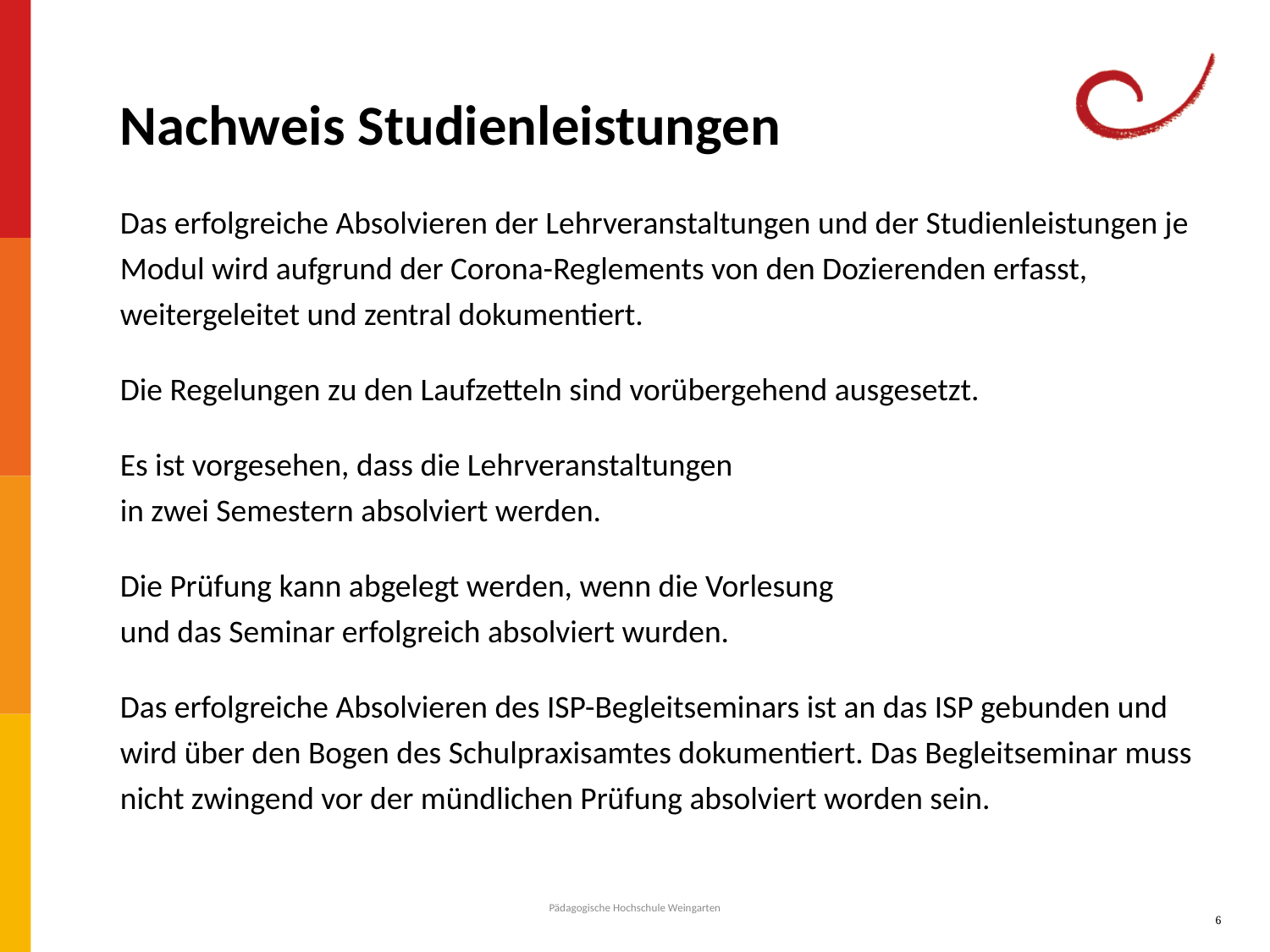

Nachweis Studienleistungen
Das erfolgreiche Absolvieren der Lehrveranstaltungen und der Studienleistungen je Modul wird aufgrund der Corona-Reglements von den Dozierenden erfasst,  weitergeleitet und zentral dokumentiert.
Die Regelungen zu den Laufzetteln sind vorübergehend ausgesetzt.
Es ist vorgesehen, dass die Lehrveranstaltungen
in zwei Semestern absolviert werden.
Die Prüfung kann abgelegt werden, wenn die Vorlesung
und das Seminar erfolgreich absolviert wurden.
Das erfolgreiche Absolvieren des ISP-Begleitseminars ist an das ISP gebunden und wird über den Bogen des Schulpraxisamtes dokumentiert. Das Begleitseminar muss nicht zwingend vor der mündlichen Prüfung absolviert worden sein.

Pädagogische Hochschule Weingarten
6